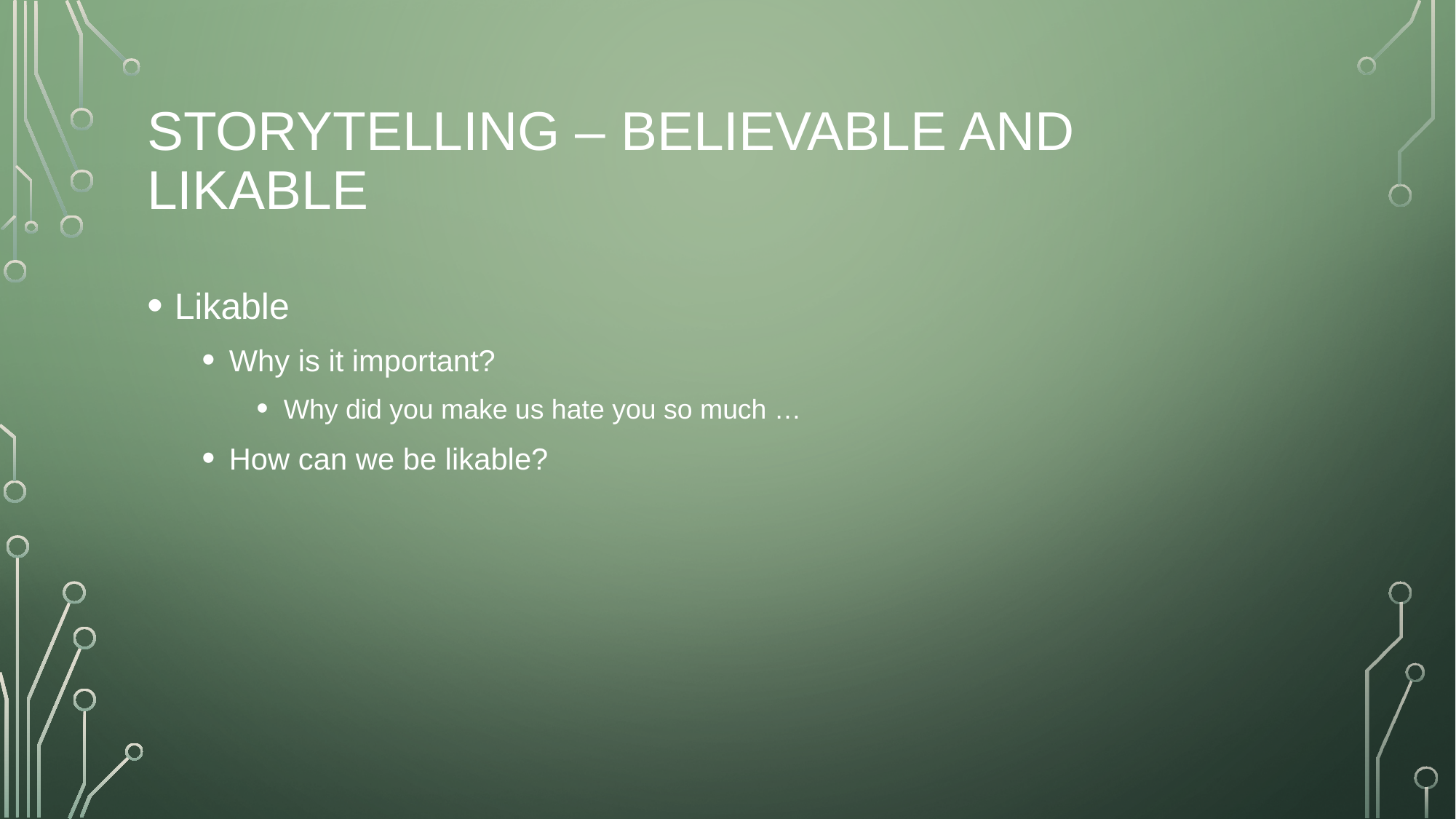

# Storytelling – believable and likable
Likable
Why is it important?
Why did you make us hate you so much …
How can we be likable?